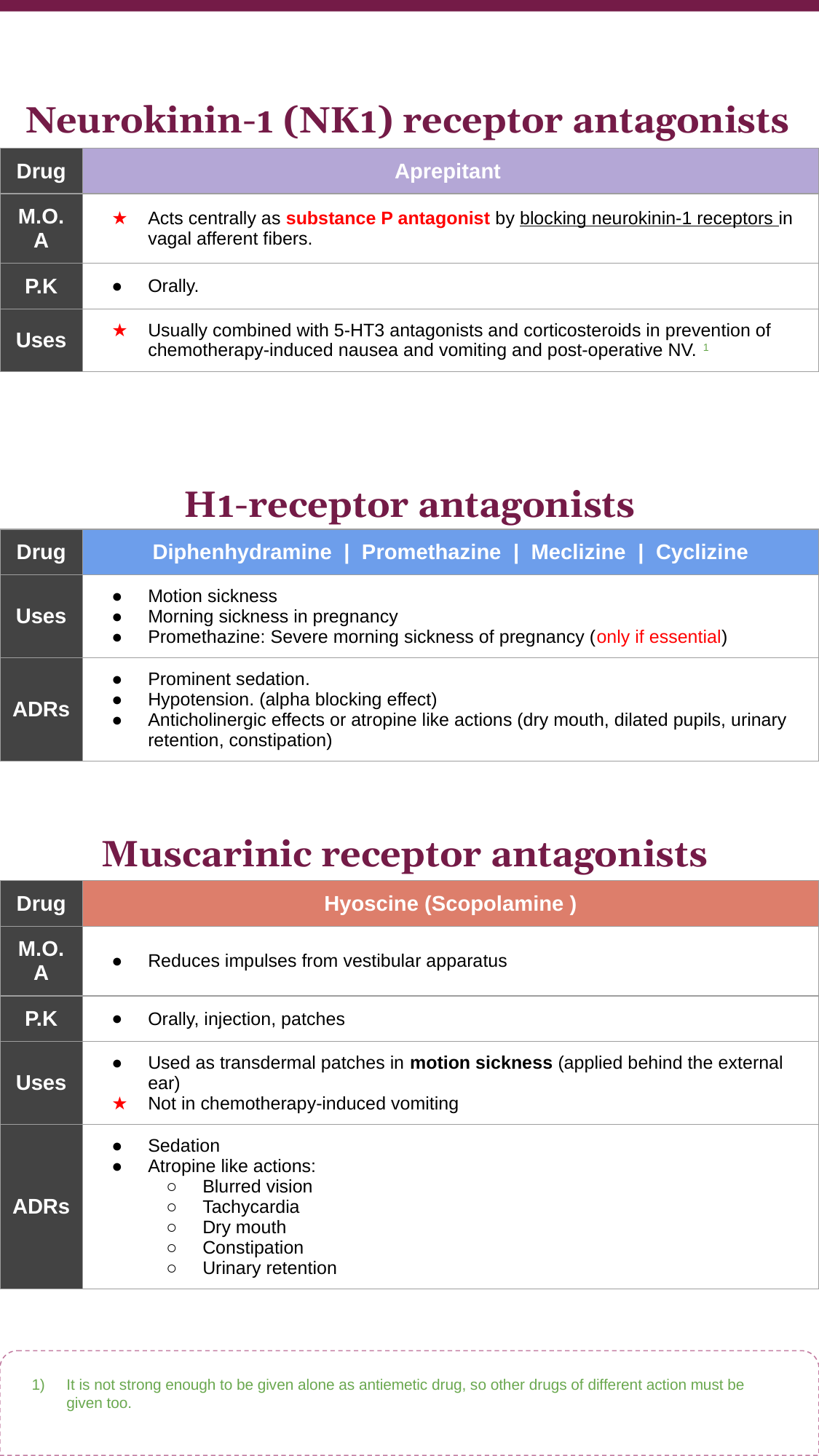

Neurokinin-1 (NK1) receptor antagonists
| Drug | Aprepitant |  |  |  |
| --- | --- | --- | --- | --- |
| M.O.A | Acts centrally as substance P antagonist by blocking neurokinin-1 receptors in vagal afferent fibers. |  |  |  |
| P.K | Orally. |  |  |  |
| Uses | Usually combined with 5-HT3 antagonists and corticosteroids in prevention of chemotherapy-induced nausea and vomiting and post-operative NV. 1 |  |  |  |
H1-receptor antagonists
| Drug | Diphenhydramine | Promethazine | Meclizine | Cyclizine |  |  |  |
| --- | --- | --- | --- | --- |
| Uses | Motion sickness Morning sickness in pregnancy Promethazine: Severe morning sickness of pregnancy (only if essential) |  |  |  |
| ADRs | Prominent sedation. Hypotension. (alpha blocking effect) Anticholinergic effects or atropine like actions (dry mouth, dilated pupils, urinary retention, constipation) |  |  |  |
Muscarinic receptor antagonists
| Drug | Hyoscine (Scopolamine ) |  |
| --- | --- | --- |
| M.O.A | Reduces impulses from vestibular apparatus |  |
| P.K | Orally, injection, patches |  |
| Uses | Used as transdermal patches in motion sickness (applied behind the external ear) Not in chemotherapy-induced vomiting |  |
| ADRs | Sedation Atropine like actions: Blurred vision Tachycardia Dry mouth Constipation Urinary retention |  |
It is not strong enough to be given alone as antiemetic drug, so other drugs of different action must be given too.